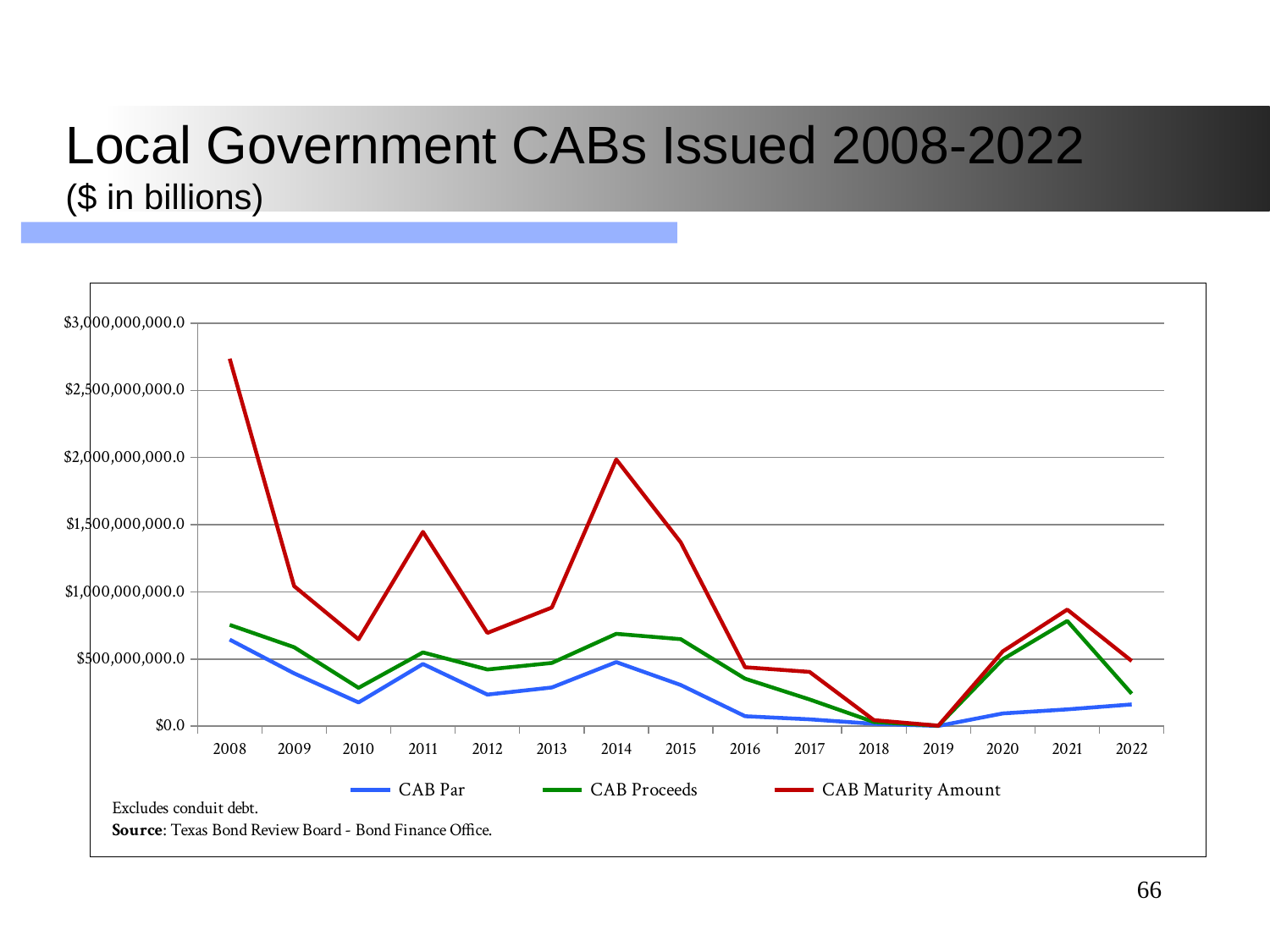

# Local Government CABs Issued 2008-2022 ($ in billions)

### Chart

| Category |  CAB Par  |  CAB Proceeds  |  CAB Maturity Amount   |
|---|---|---|---|
| 2008 | 644253191.3800001 | 753852615.9200001 | 2735949999.99 |
| 2009 | 393224412.0999999 | 587721473.72 | 1042606992.96 |
| 2010 | 176633655.15000004 | 285024480.32 | 646490000.0 |
| 2011 | 462590765.45 | 549173692.78 | 1446860041.95 |
| 2012 | 234795304.99000004 | 421632400.50000006 | 694184999.94 |
| 2013 | 287618001.43000007 | 470448208.97 | 883284999.71 |
| 2014 | 476676532.80000013 | 687573456.3499999 | 1985875000.0 |
| 2015 | 306304141.66 | 647685646.74 | 1369043521.8 |
| 2016 | 73779659.5 | 353385271.34000003 | 438555000.0 |
| 2017 | 50960154.900000006 | 198957553.29 | 403727790.0 |
| 2018 | 17323879.55 | 30866875.400000002 | 44348241.269999996 |
| 2019 | 1855779.2 | 3573823.6999999997 | 3448500.0 |
| 2020 | 94834922.74999999 | 498142505.96 | 557010000.0 |
| 2021 | 124866168.05 | 783495531.06 | 868010000.0 |
| 2022 | 161799512.14999998 | 241574934.06 | 484995130.0 |
66